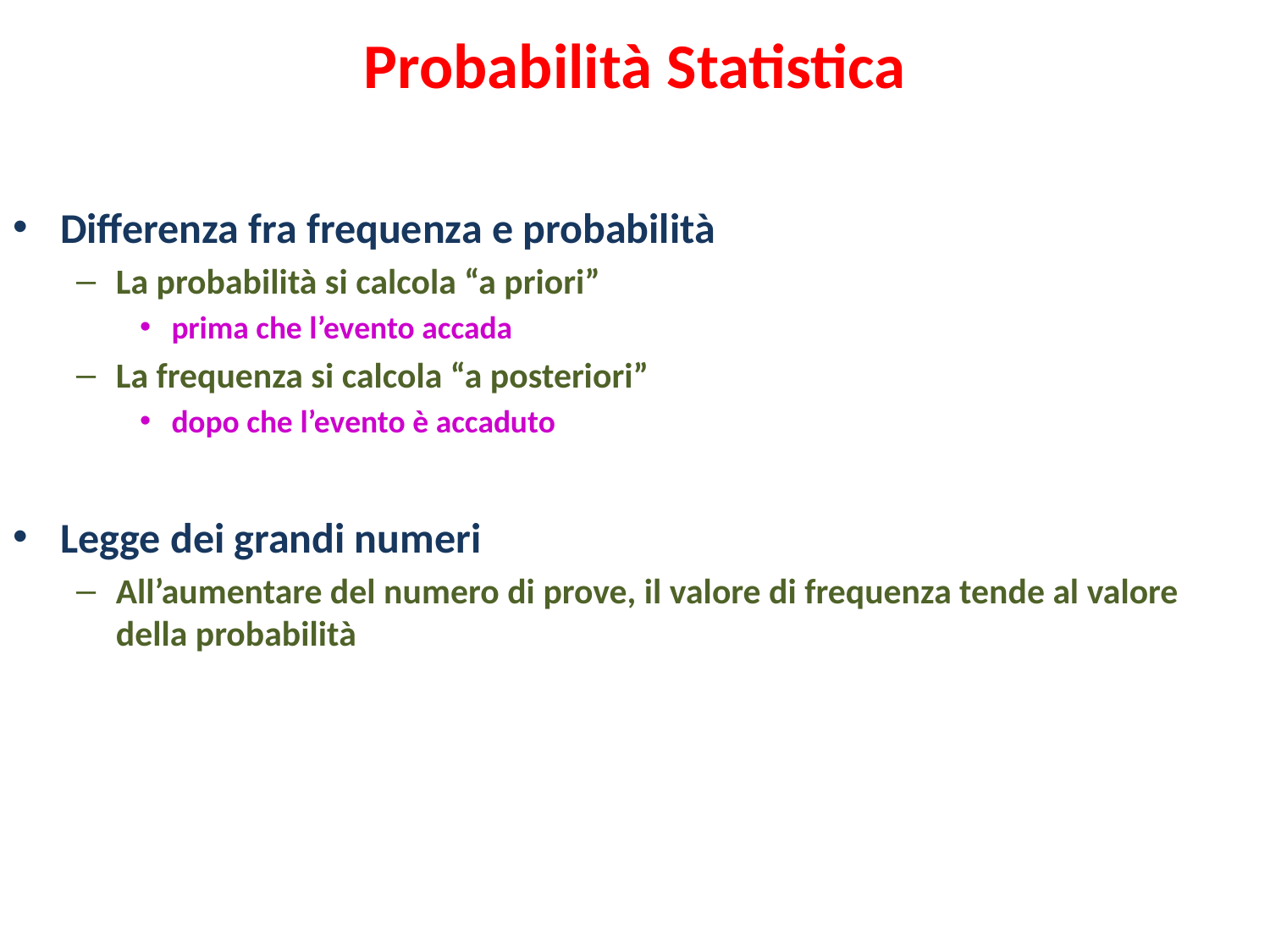

# Probabilità Statistica

Differenza fra frequenza e probabilità
La probabilità si calcola “a priori”
prima che l’evento accada
La frequenza si calcola “a posteriori”
dopo che l’evento è accaduto

Legge dei grandi numeri
All’aumentare del numero di prove, il valore di frequenza tende al valore della probabilità